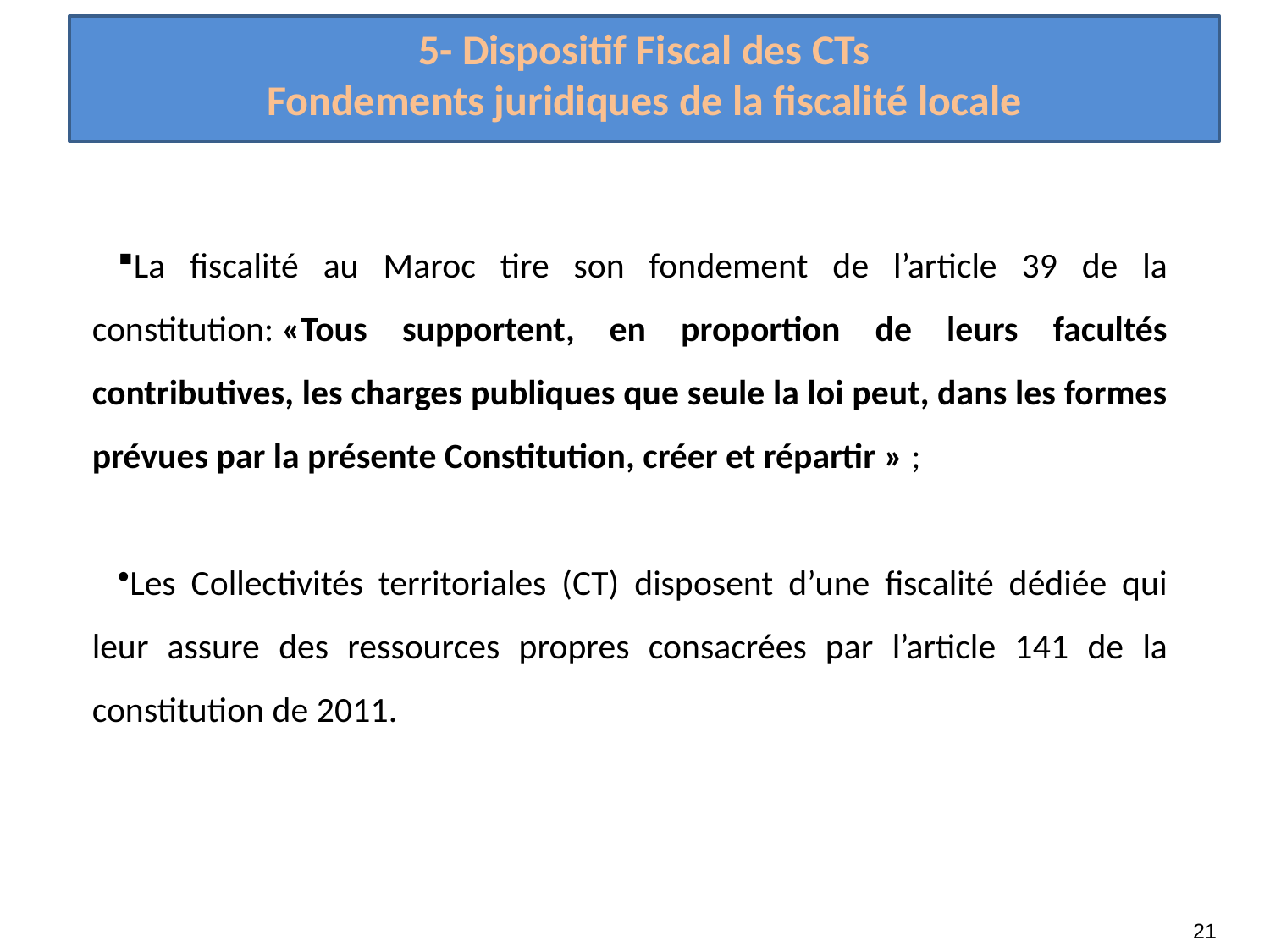

# 5- Dispositif Fiscal des CTs Fondements juridiques de la fiscalité locale
La fiscalité au Maroc tire son fondement de l’article 39 de la constitution: «Tous supportent, en proportion de leurs facultés contributives, les charges publiques que seule la loi peut, dans les formes prévues par la présente Constitution, créer et répartir » ;

Les Collectivités territoriales (CT) disposent d’une fiscalité dédiée qui leur assure des ressources propres consacrées par l’article 141 de la constitution de 2011.

21